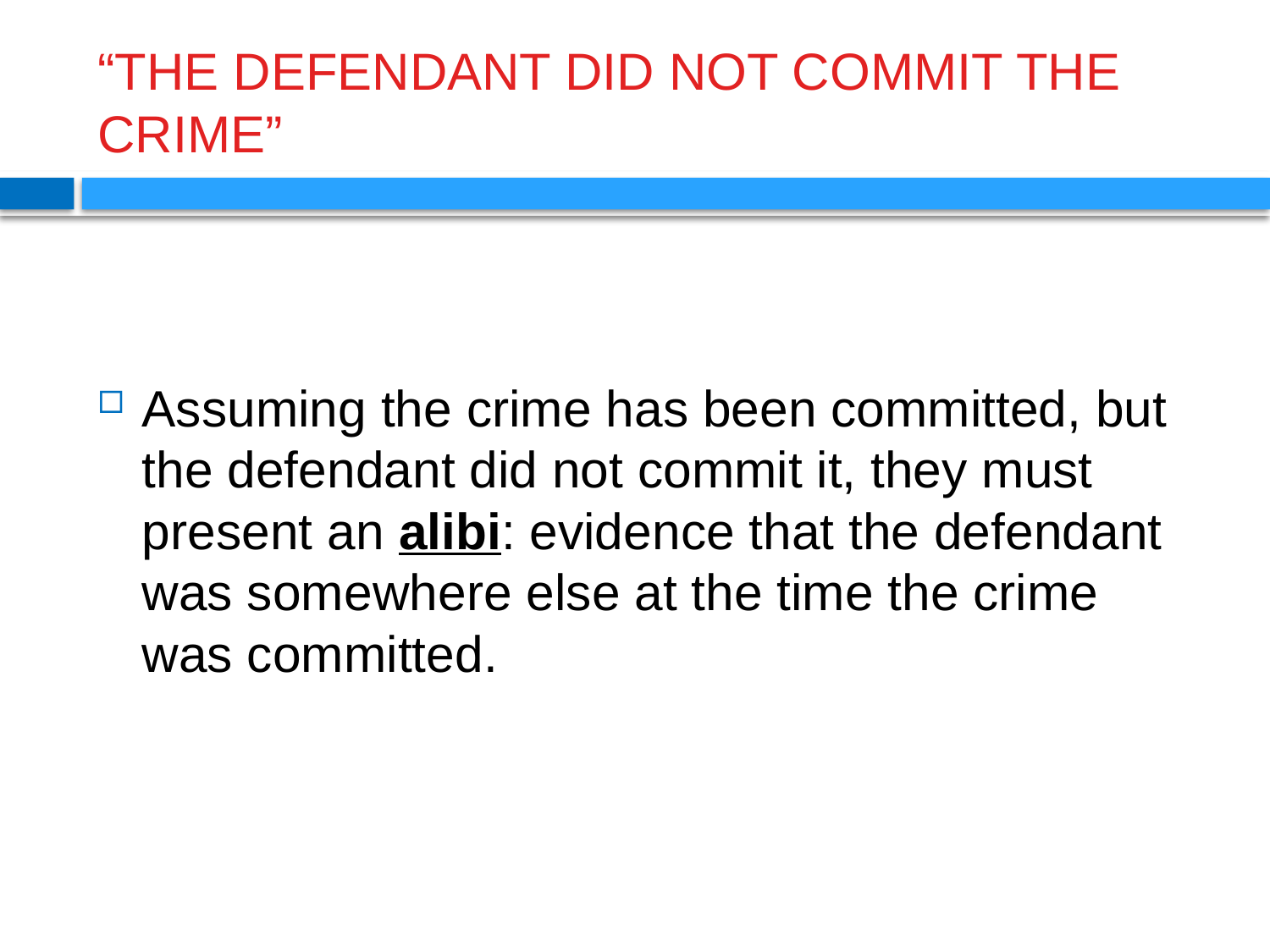

# “THE DEFENDANT DID NOT COMMIT THE CRIME”

Assuming the crime has been committed, but the defendant did not commit it, they must present an alibi: evidence that the defendant was somewhere else at the time the crime was committed.